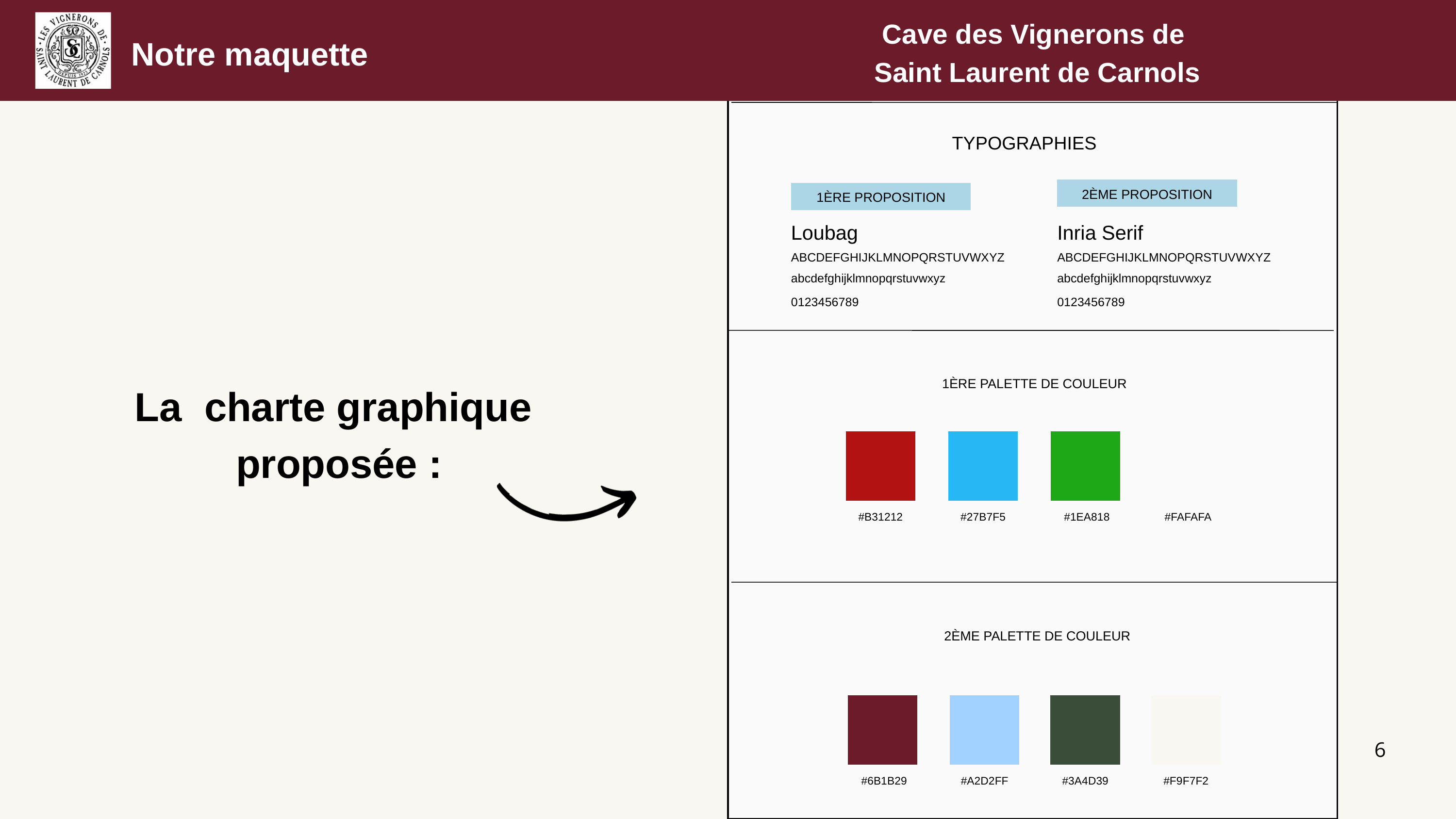

Cave des Vignerons de
Saint Laurent de Carnols

Notre maquette

TYPOGRAPHIES

2ÈME PROPOSITION
1ÈRE PROPOSITION
Loubag
Inria Serif
ABCDEFGHIJKLMNOPQRSTUVWXYZ
ABCDEFGHIJKLMNOPQRSTUVWXYZ
abcdefghijklmnopqrstuvwxyz
abcdefghijklmnopqrstuvwxyz
0123456789
0123456789

1ÈRE PALETTE DE COULEUR
La  charte graphique
proposée :

#B31212
#27B7F5
#1EA818
#FAFAFA

2ÈME PALETTE DE COULEUR

6
#6B1B29
#A2D2FF
#3A4D39
#F9F7F2